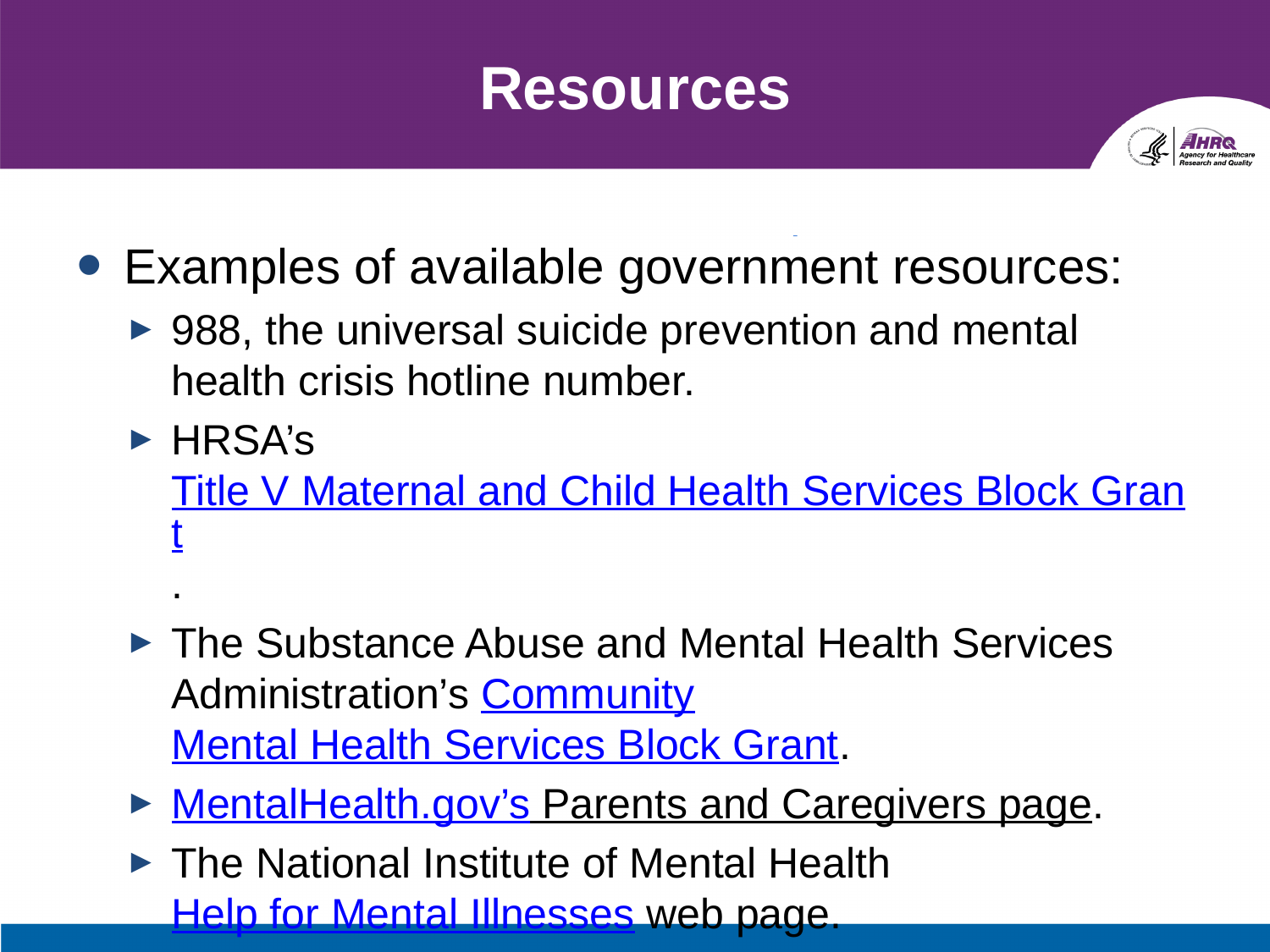

# Resources
Examples of available government resources:
988, the universal suicide prevention and mental health crisis hotline number.
HRSA’s Title V Maternal and Child Health Services Block Grant.
The Substance Abuse and Mental Health Services Administration’s Community Mental Health Services Block Grant.
MentalHealth.gov’s Parents and Caregivers page.
The National Institute of Mental Health Help for Mental Illnesses web page.